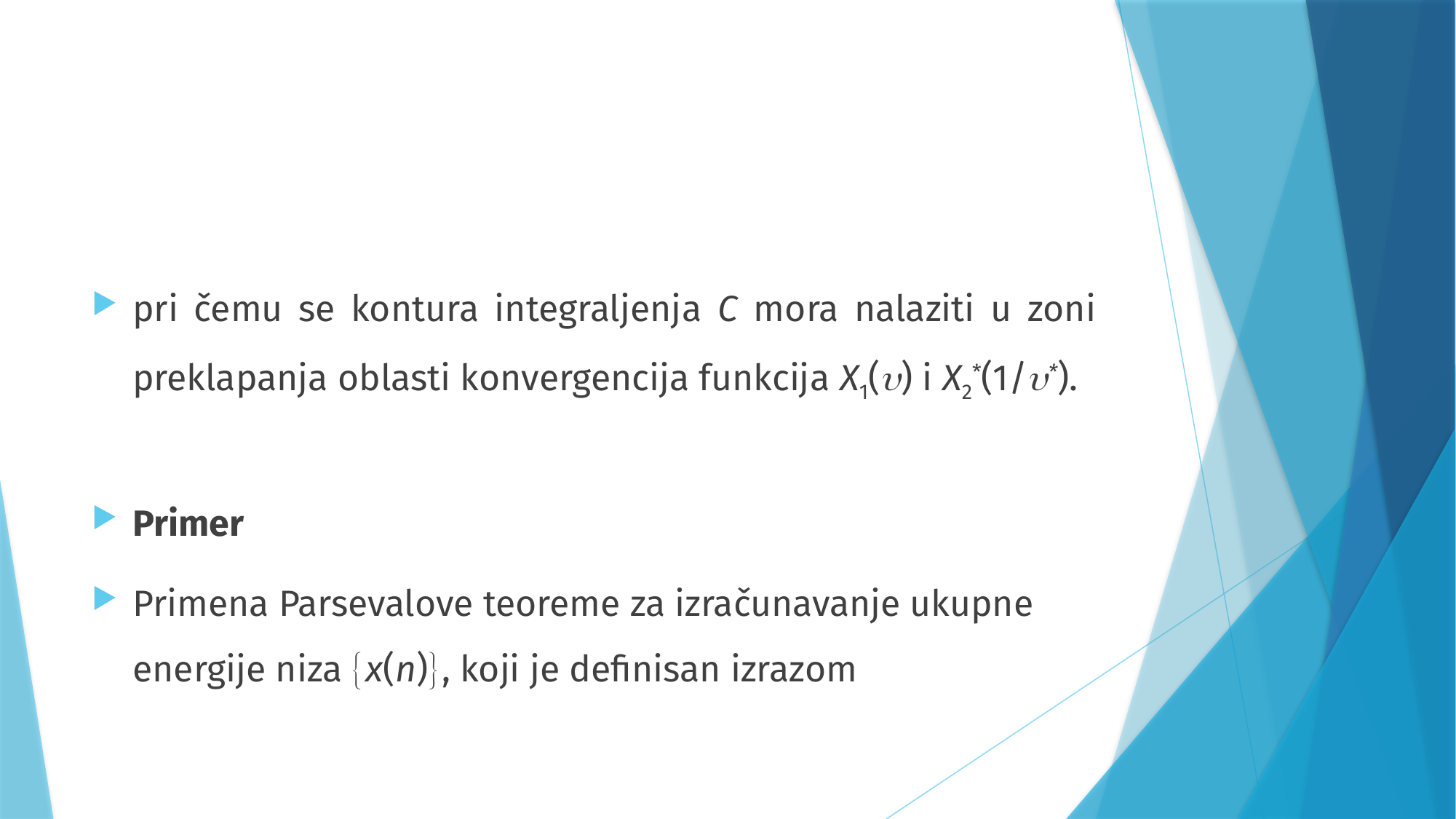

#
pri čemu se kontura integraljenja C mora nalaziti u zoni preklapanja oblasti konvergencija funkcija X1(υ) i X2*(1/υ*).

Primer
Primena Parsevalove teoreme za izračunavanje ukupne energije niza {x(n)}, koji je definisan izrazom